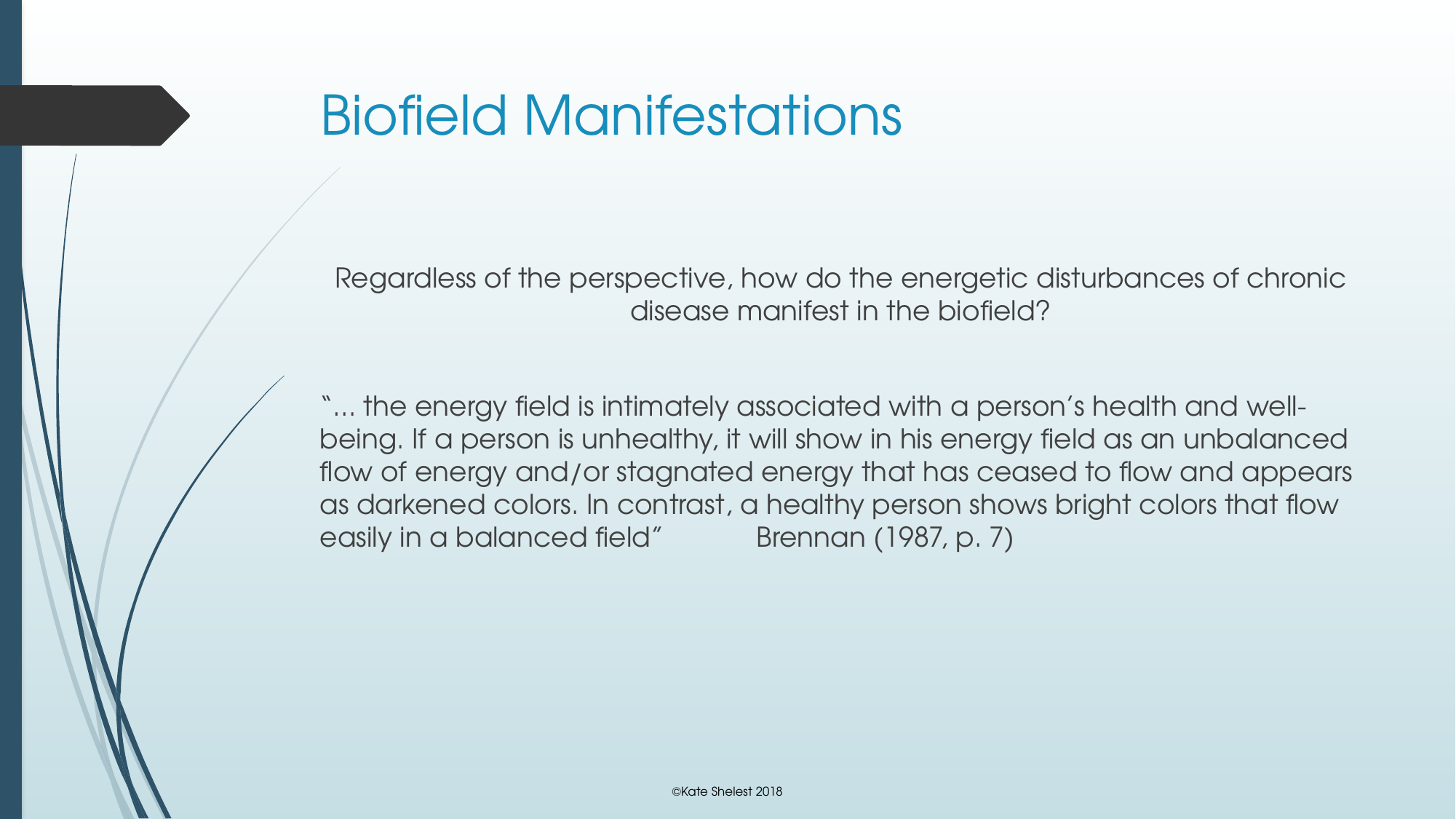

# Biofield Manifestations
Regardless of the perspective, how do the energetic disturbances of chronic disease manifest in the biofield?

“… the energy field is intimately associated with a person’s health and well-being. If a person is unhealthy, it will show in his energy field as an unbalanced flow of energy and/or stagnated energy that has ceased to flow and appears as darkened colors. In contrast, a healthy person shows bright colors that flow easily in a balanced field” 	Brennan (1987, p. 7)
©Kate Shelest 2018